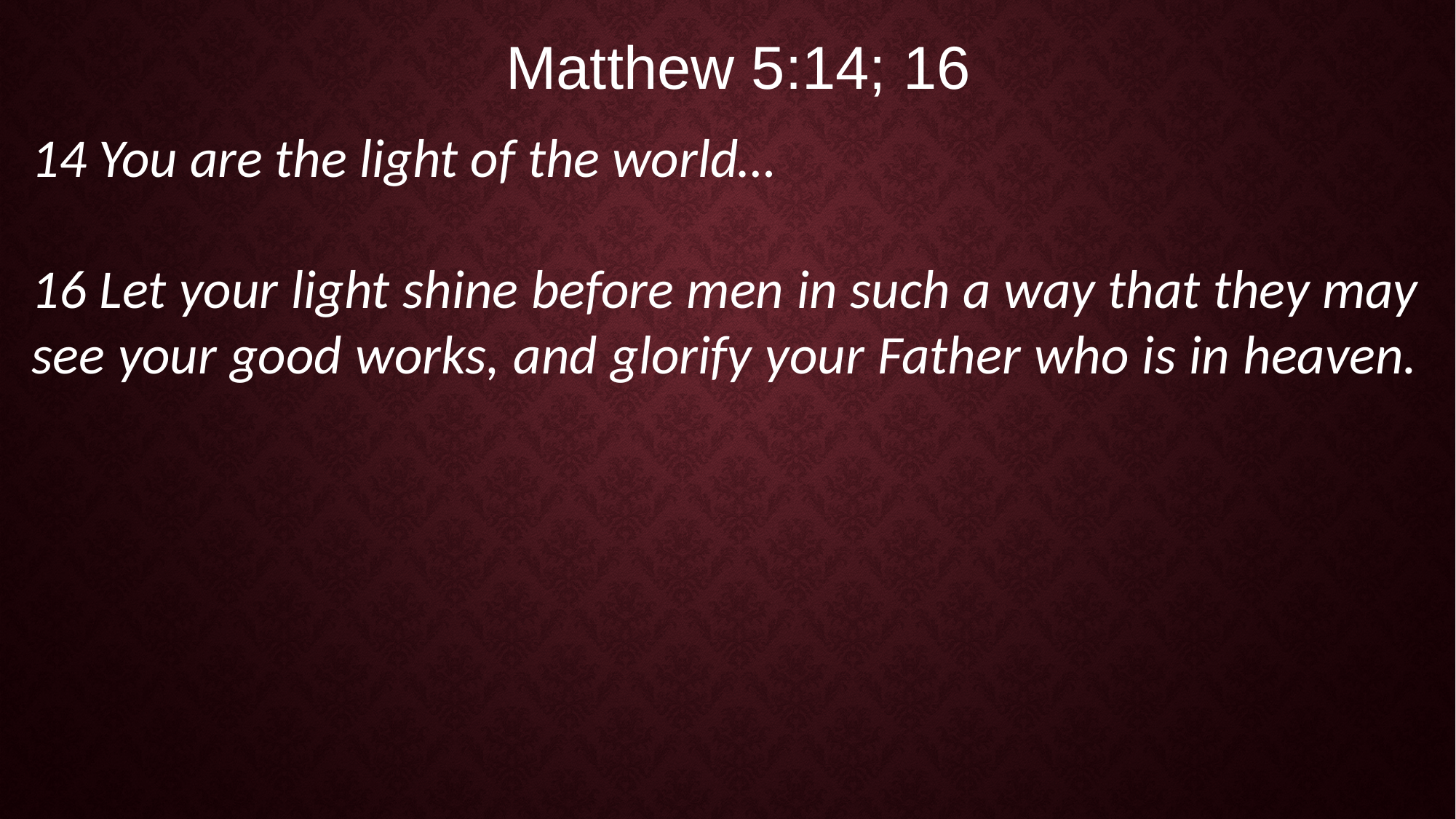

Matthew 5:14; 16
14 You are the light of the world…

16 Let your light shine before men in such a way that they may see your good works, and glorify your Father who is in heaven.